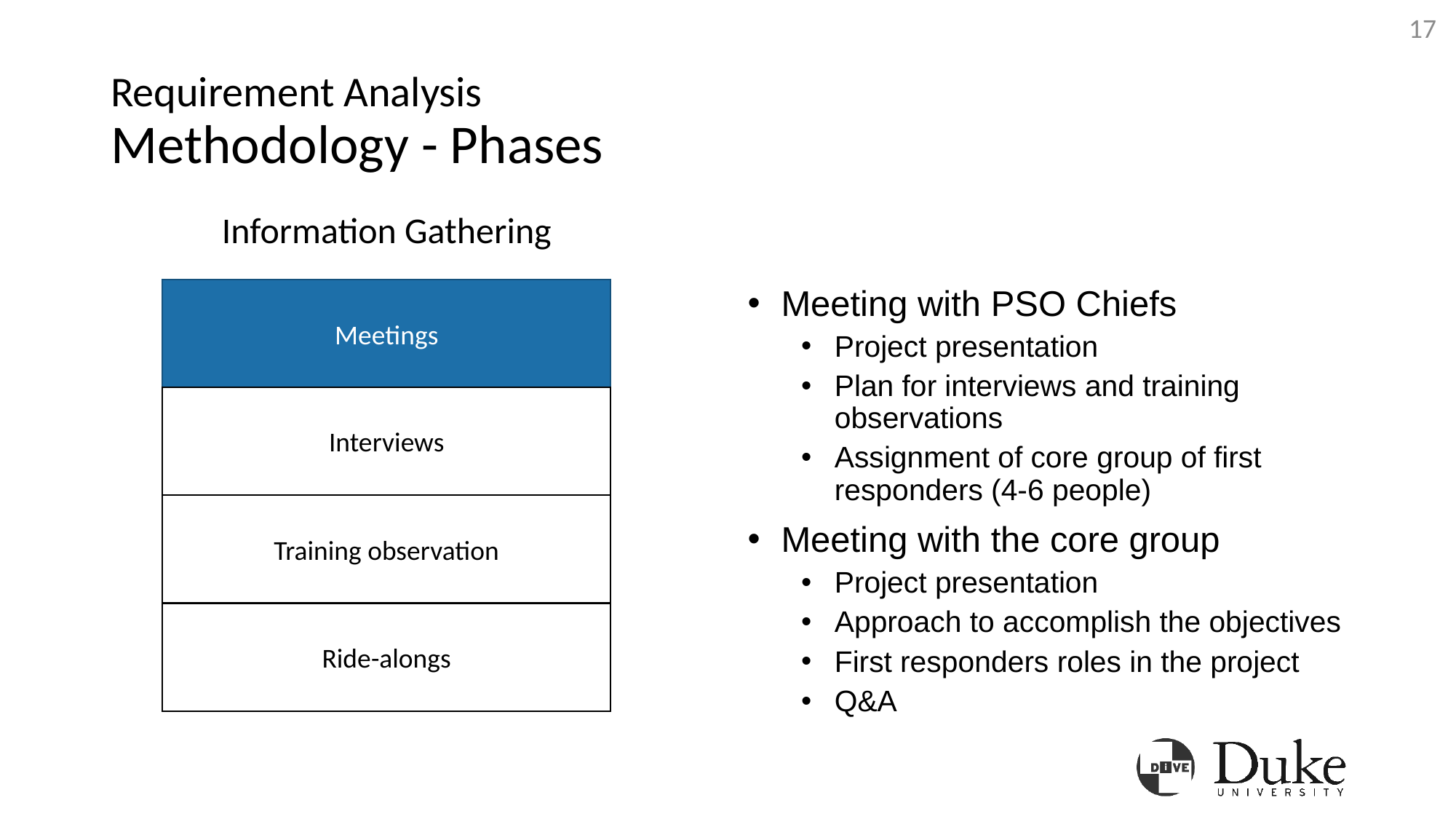

17
# Requirement Analysis Methodology - Phases
Information Gathering
Meeting with PSO Chiefs
Project presentation
Plan for interviews and training observations
Assignment of core group of first responders (4-6 people)
Meeting with the core group
Project presentation
Approach to accomplish the objectives
First responders roles in the project
Q&A

Meetings
Interviews
Training observation
Ride-alongs